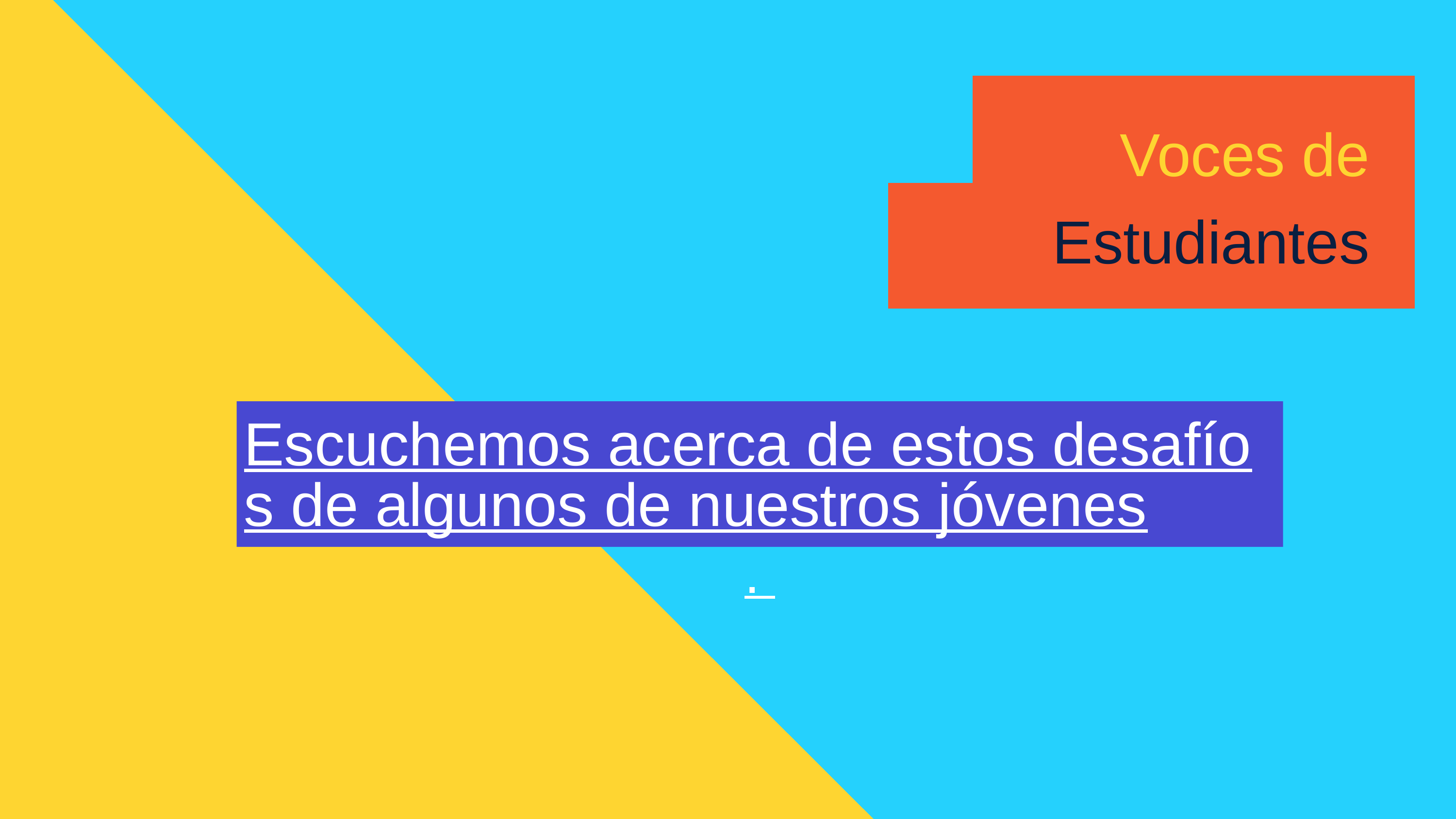

Voces de
Estudiantes

Escuchemos acerca de estos desafíos de algunos de nuestros jóvenes.